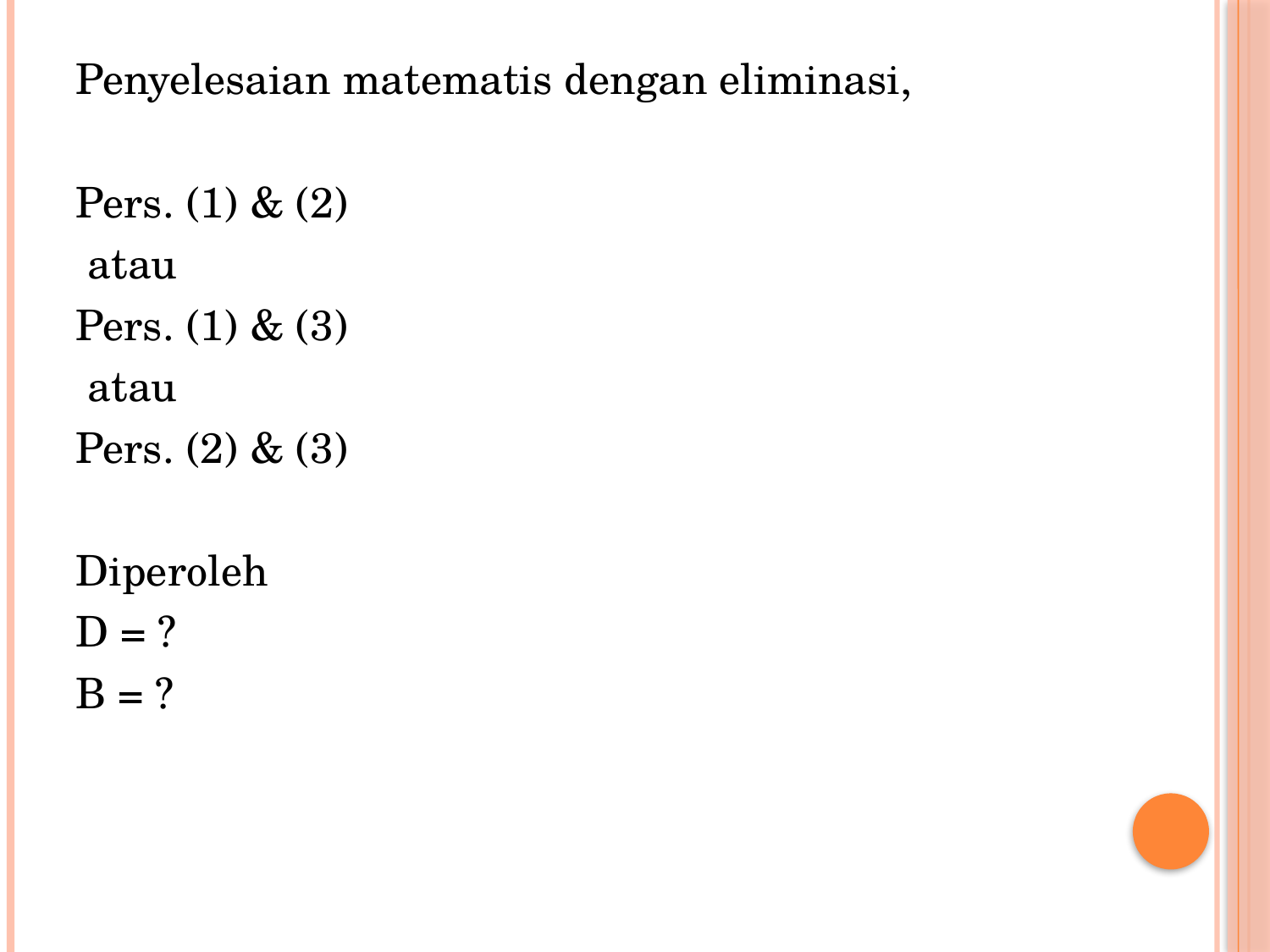

Penyelesaian matematis dengan eliminasi,

Pers. (1) & (2)
 atau
Pers. (1) & (3)
 atau
Pers. (2) & (3)

Diperoleh
D = ?
B = ?